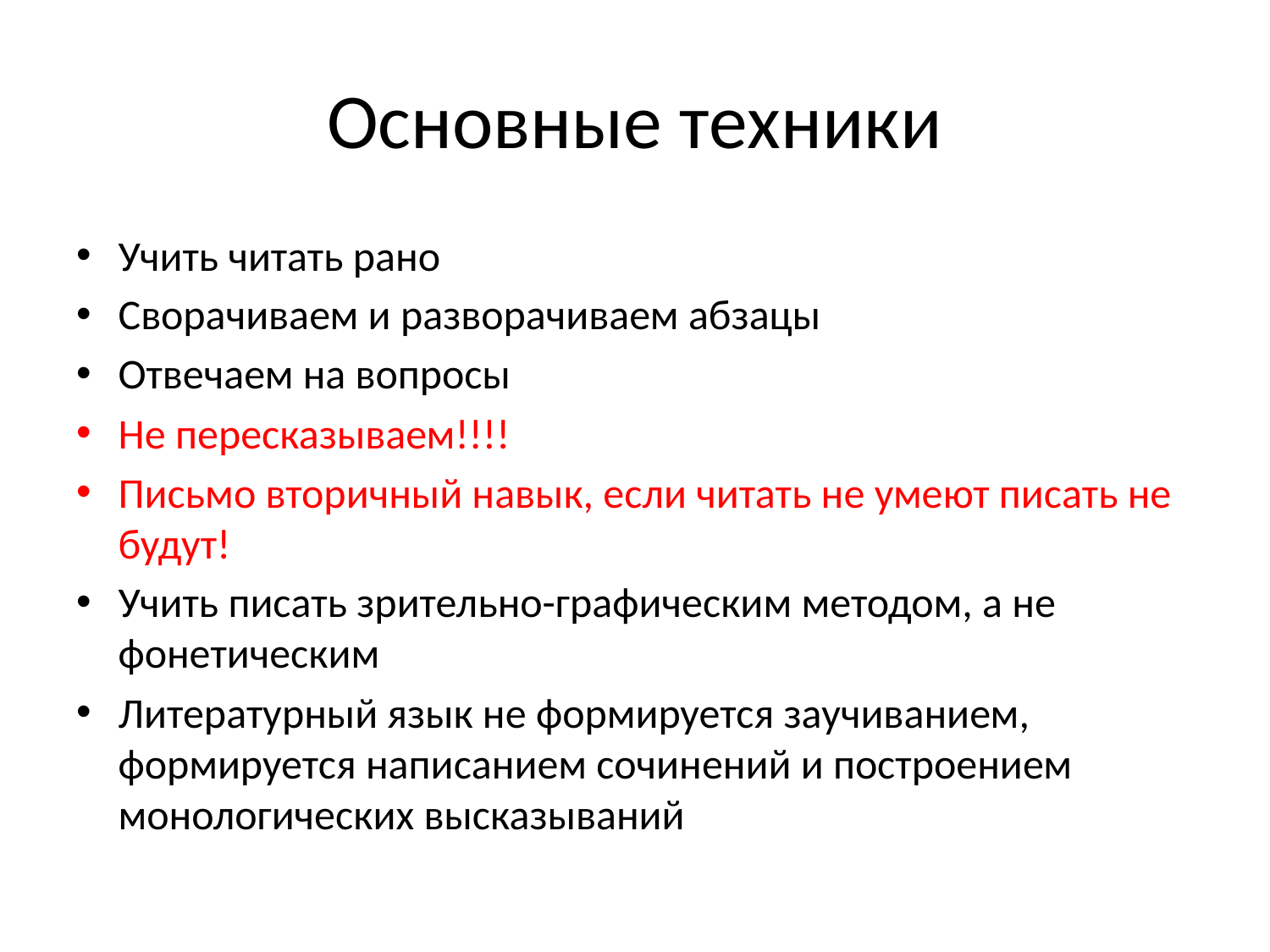

# Основные техники
Учить читать рано
Сворачиваем и разворачиваем абзацы
Отвечаем на вопросы
Не пересказываем!!!!
Письмо вторичный навык, если читать не умеют писать не будут!
Учить писать зрительно-графическим методом, а не фонетическим
Литературный язык не формируется заучиванием, формируется написанием сочинений и построением монологических высказываний